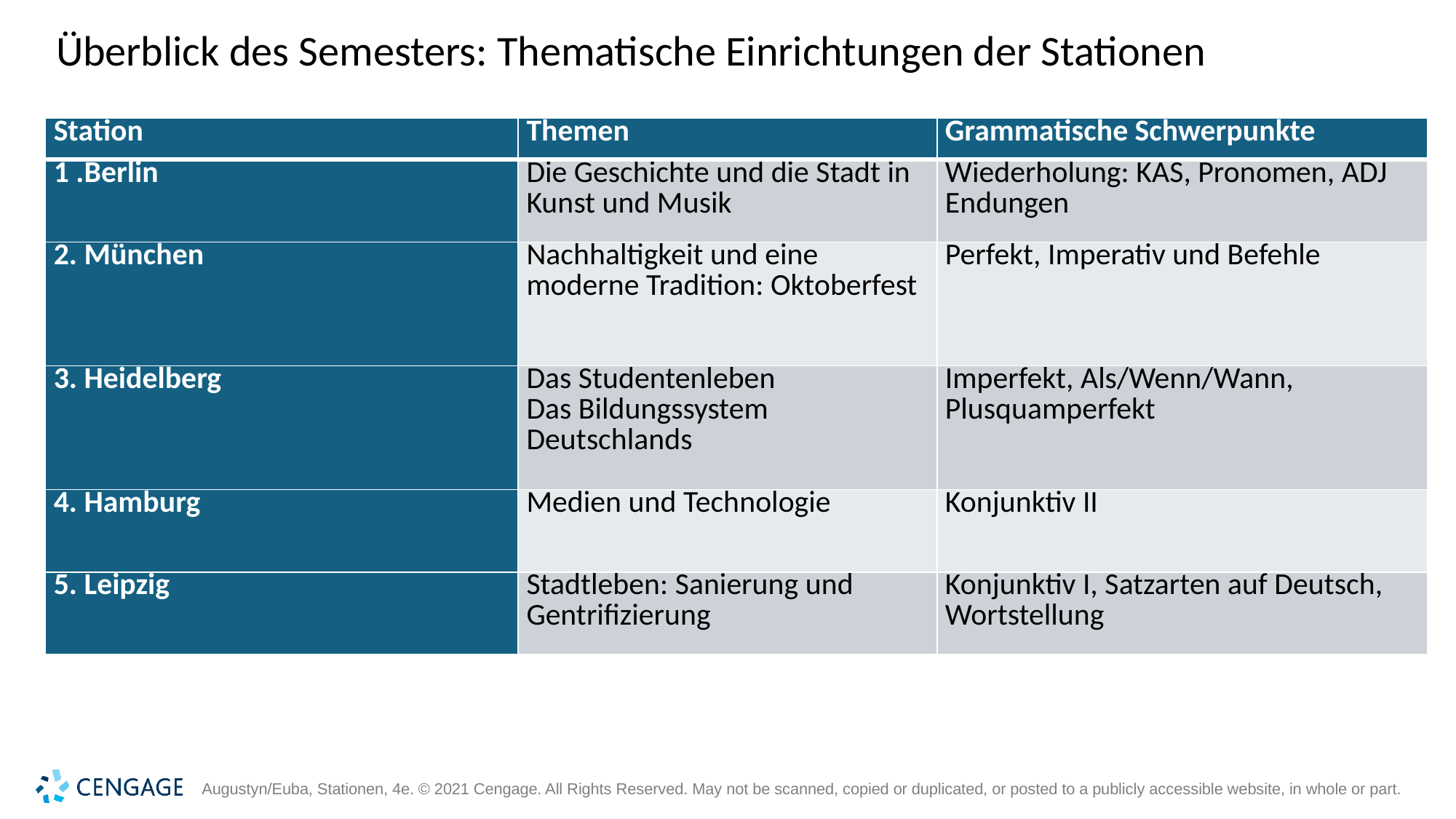

Überblick des Semesters: Thematische Einrichtungen der Stationen
| Station | Themen | Grammatische Schwerpunkte |
| --- | --- | --- |
| 1 .Berlin | Die Geschichte und die Stadt in Kunst und Musik | Wiederholung: KAS, Pronomen, ADJ Endungen |
| 2. München | Nachhaltigkeit und eine moderne Tradition: Oktoberfest | Perfekt, Imperativ und Befehle |
| 3. Heidelberg | Das Studentenleben Das Bildungssystem Deutschlands | Imperfekt, Als/Wenn/Wann, Plusquamperfekt |
| 4. Hamburg | Medien und Technologie | Konjunktiv II |
| 5. Leipzig | Stadtleben: Sanierung und Gentrifizierung | Konjunktiv I, Satzarten auf Deutsch, Wortstellung |